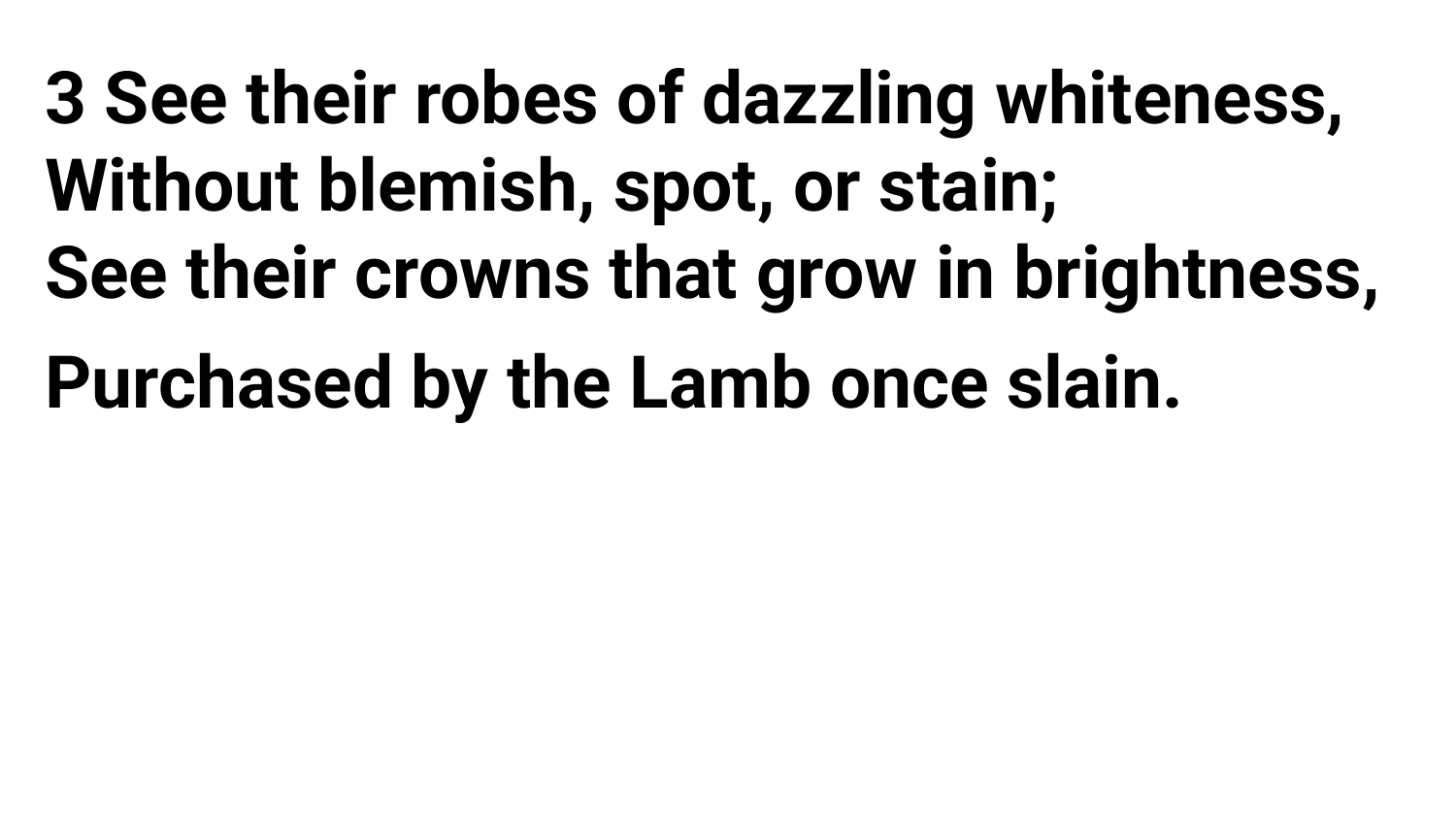

3 See their robes of dazzling whiteness,
Without blemish, spot, or stain;
See their crowns that grow in brightness,
Purchased by the Lamb once slain.